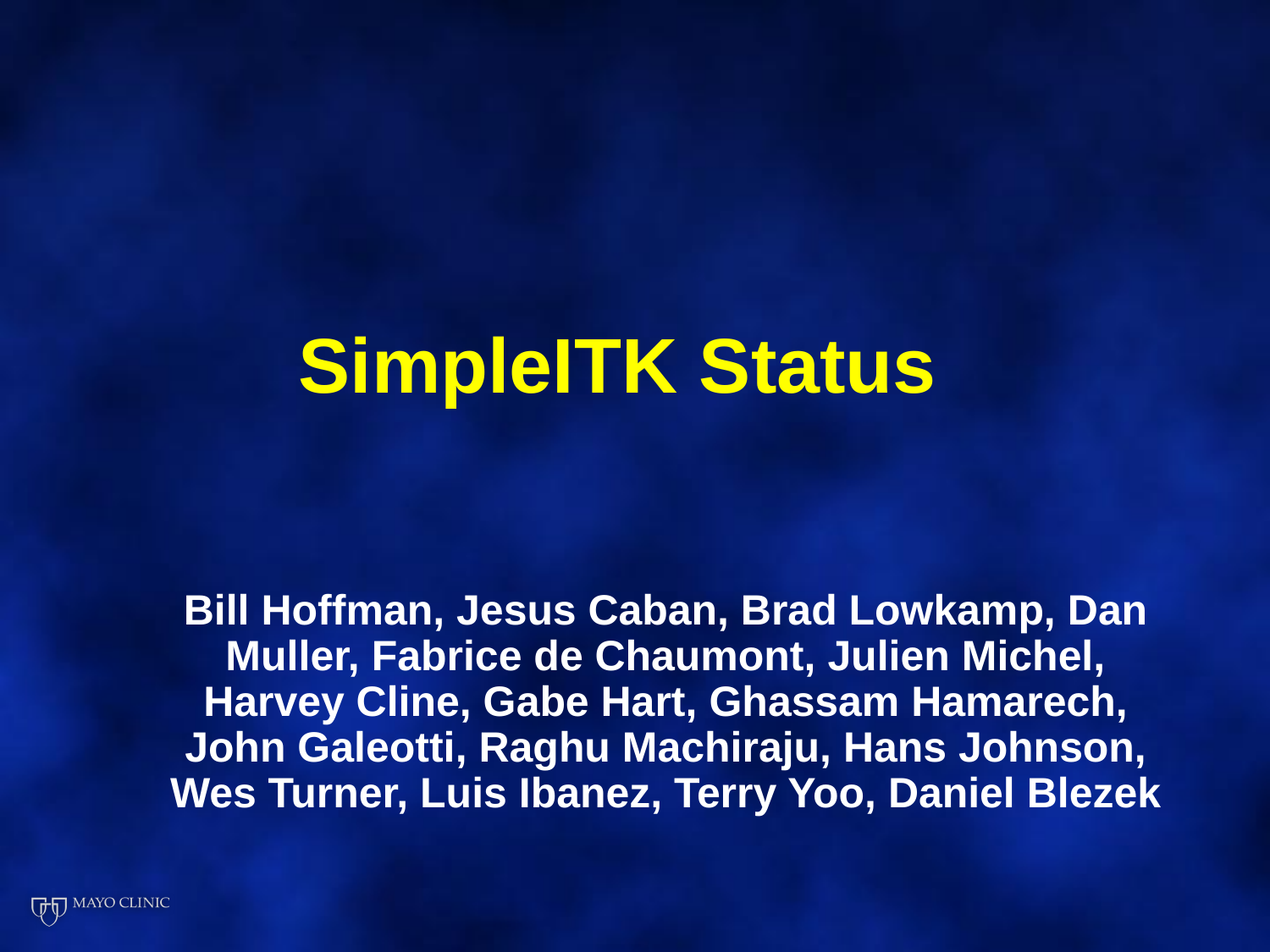

# SimpleITK Status
Bill Hoffman, Jesus Caban, Brad Lowkamp, Dan Muller, Fabrice de Chaumont, Julien Michel, Harvey Cline, Gabe Hart, Ghassam Hamarech, John Galeotti, Raghu Machiraju, Hans Johnson, Wes Turner, Luis Ibanez, Terry Yoo, Daniel Blezek